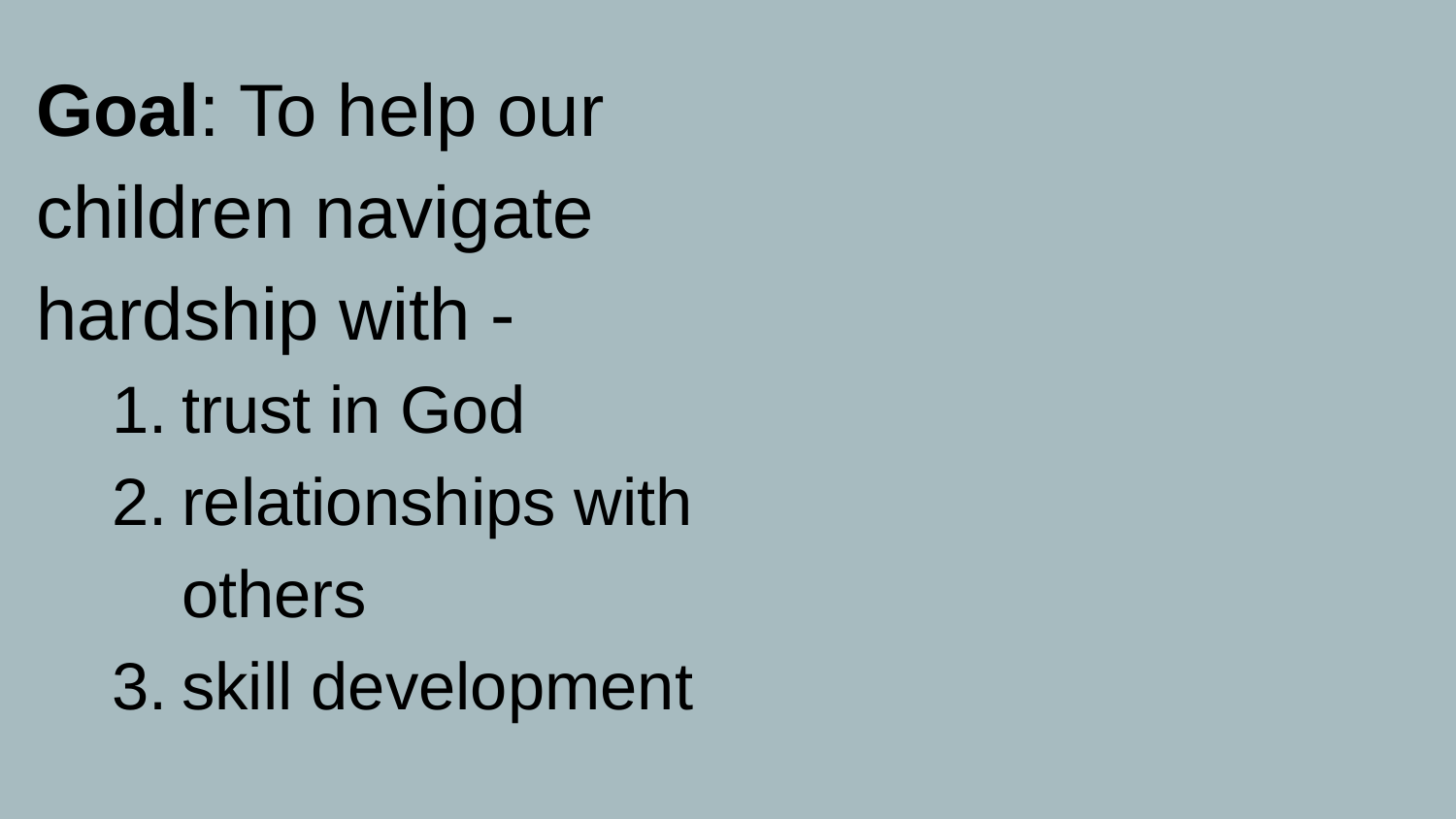

# Goal: To help our children navigate hardship with -
trust in God
relationships with others
skill development